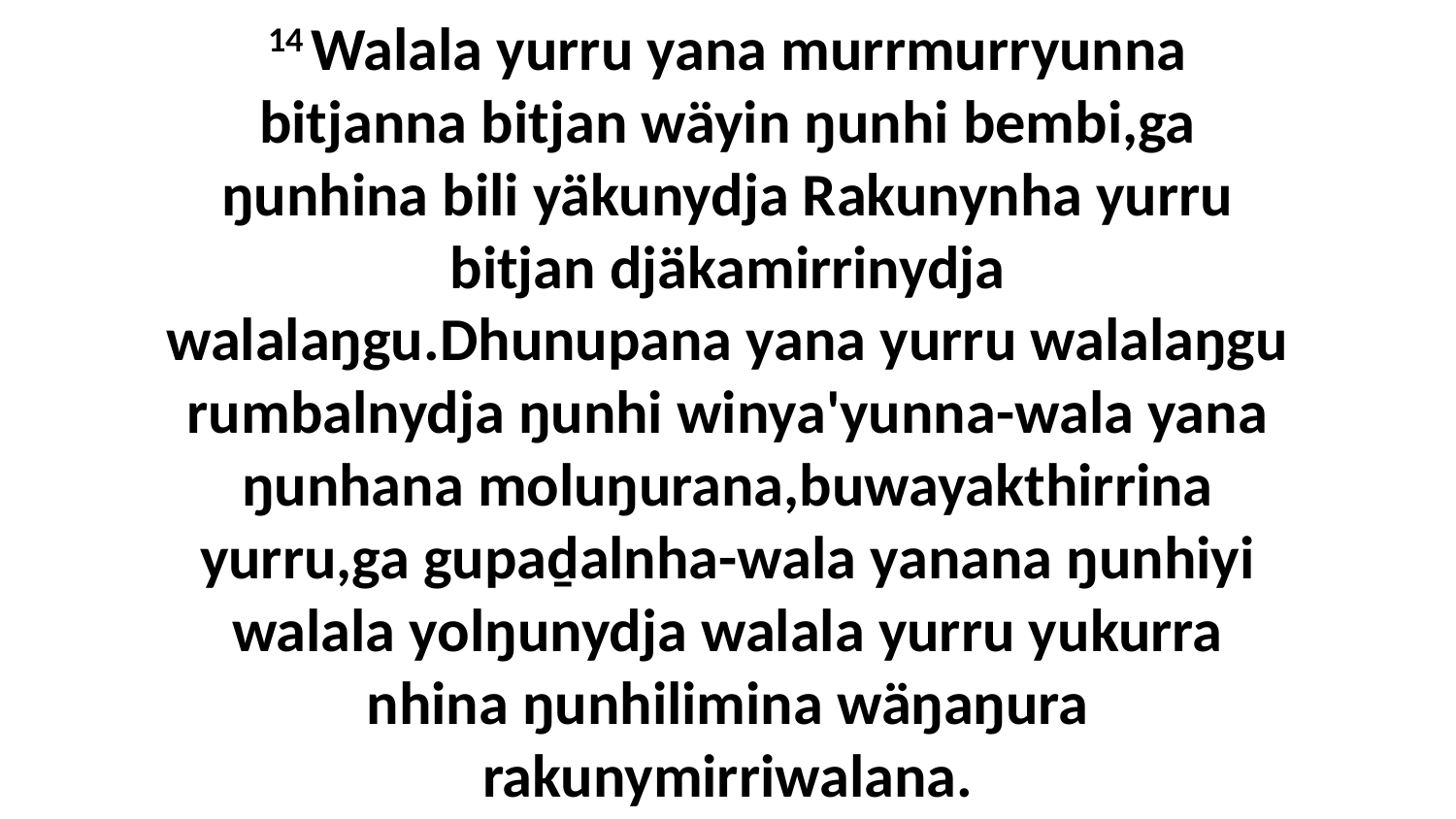

14 Walala yurru yana murrmurryunna bitjanna bitjan wäyin ŋunhi bembi,ga ŋunhina bili yäkunydja Rakunynha yurru bitjan djäkamirrinydja walalaŋgu.Dhunupana yana yurru walalaŋgu rumbalnydja ŋunhi winya'yunna-wala yana ŋunhana moluŋurana,buwayakthirrina yurru,ga gupaḏalnha-wala yanana ŋunhiyi walala yolŋunydja walala yurru yukurra nhina ŋunhilimina wäŋaŋura rakunymirriwalana.